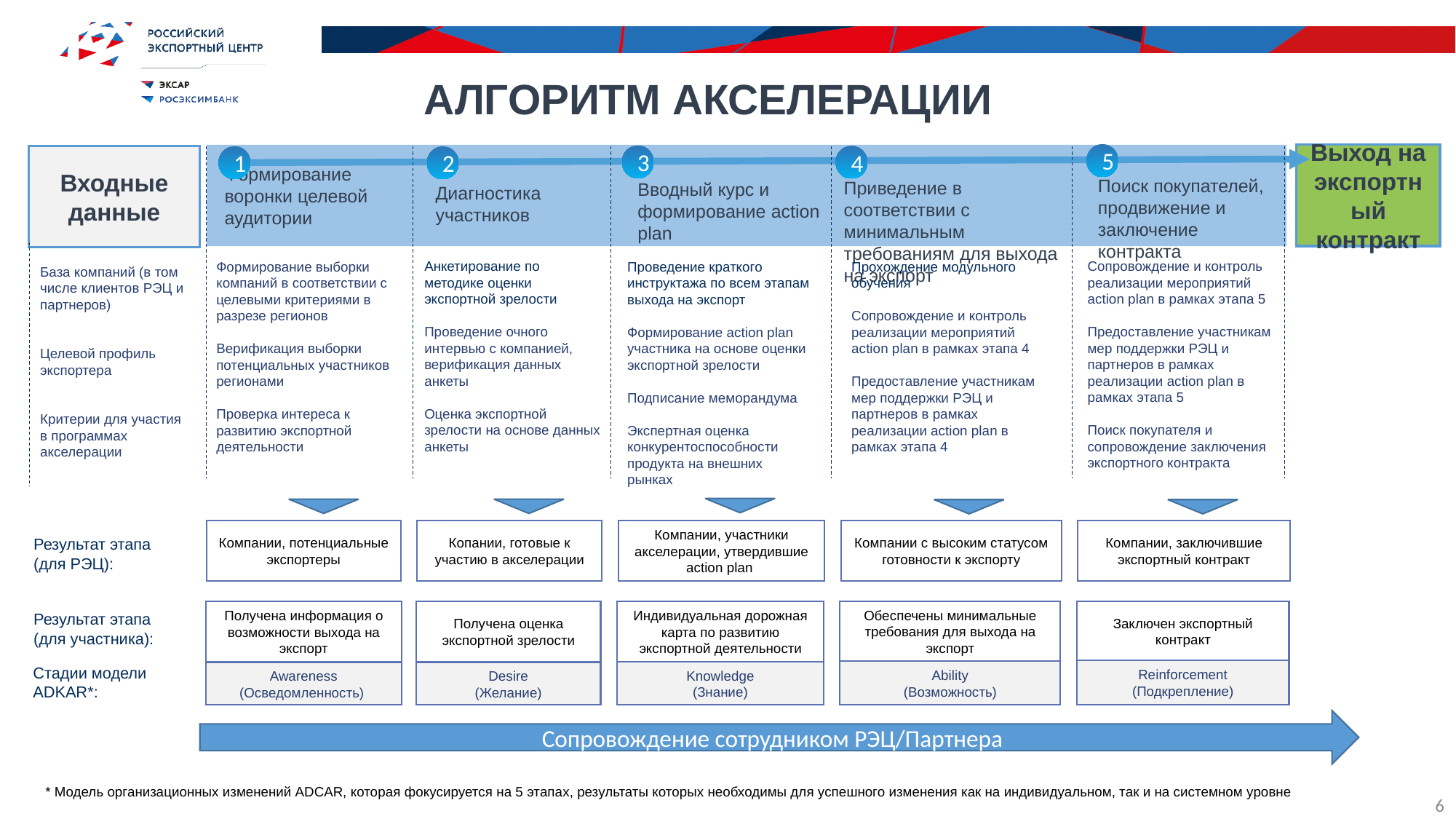

Алгоритм акселерации
5
Выход на экспортный контракт

3
Входные данные
4
1
2
Поиск покупателей, продвижение и
заключение контракта
Приведение в соответствии c минимальным требованиям для выхода на экспорт
Вводный курс и формирование action plan
Диагностика участников
Формирование воронки целевой аудитории

Анкетирование по методике оценки экспортной зрелости

Проведение очного интервью с компанией, верификация данных анкеты

Оценка экспортной зрелости на основе данных анкеты

Сопровождение и контроль реализации мероприятий action plan в рамках этапа 5

Предоставление участникам мер поддержки РЭЦ и партнеров в рамках реализации action plan в рамках этапа 5

Поиск покупателя и сопровождение заключения экспортного контракта

Формирование выборки компаний в соответствии с целевыми критериями в разрезе регионов

Верификация выборки потенциальных участников регионами

Проверка интереса к развитию экспортной деятельности
Проведение краткого инструктажа по всем этапам выхода на экспорт

Формирование action plan участника на основе оценки экспортной зрелости

Подписание меморандума

Экспертная оценка
конкурентоспособности
продукта на внешних
рынках
Прохождение модульного обучения

Сопровождение и контроль реализации мероприятий action plan в рамках этапа 4

Предоставление участникам мер поддержки РЭЦ и партнеров в рамках реализации action plan в рамках этапа 4

База компаний (в том числе клиентов РЭЦ и партнеров)

Целевой профиль экспортера

Критерии для участия в программах акселерации

Компании, потенциальные экспортеры
Копании, готовые к участию в акселерации
Компании, участники акселерации, утвердившие action plan
Компании с высоким статусом готовности к экспорту
Компании, заключившие экспортный контракт
Результат этапа
(для РЭЦ):
Получена информация о возможности выхода на экспорт
Получена оценка экспортной зрелости
Индивидуальная дорожная карта по развитию экспортной деятельности
Обеспечены минимальные требования для выхода на экспорт
Заключен экспортный контракт
Результат этапа
(для участника):
Стадии модели ADKAR*:
Reinforcement
(Подкрепление)
Ability
(Возможность)
Knowledge
(Знание)
Desire
(Желание)
Awareness
(Осведомленность)
Сопровождение сотрудником РЭЦ/Партнера
* Модель организационных изменений ADCAR, которая фокусируется на 5 этапах, результаты которых необходимы для успешного изменения как на индивидуальном, так и на системном уровне
6